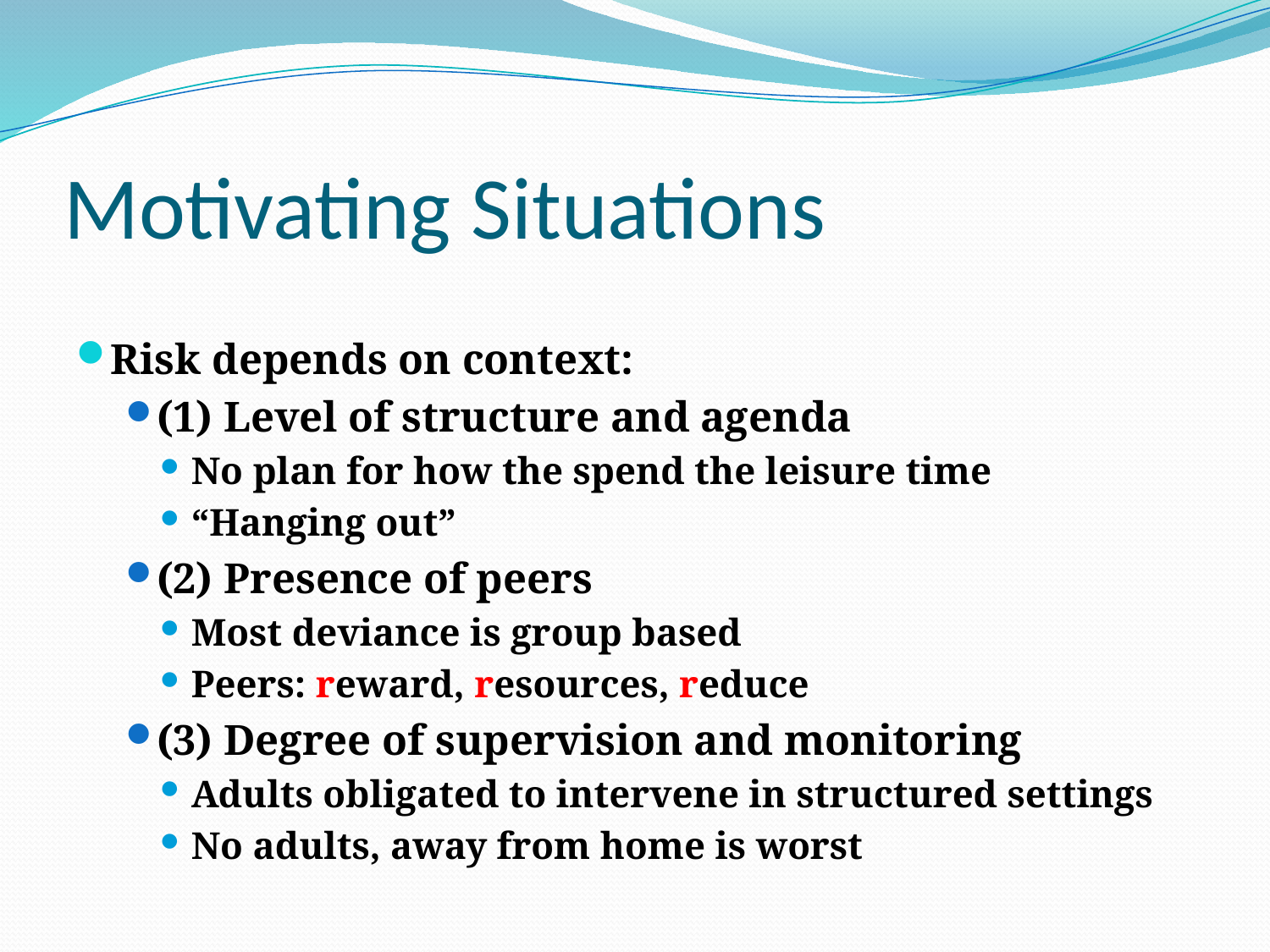

# Motivating Situations

Risk depends on context:
(1) Level of structure and agenda
No plan for how the spend the leisure time
“Hanging out”
(2) Presence of peers
Most deviance is group based
Peers: reward, resources, reduce
(3) Degree of supervision and monitoring
Adults obligated to intervene in structured settings
No adults, away from home is worst